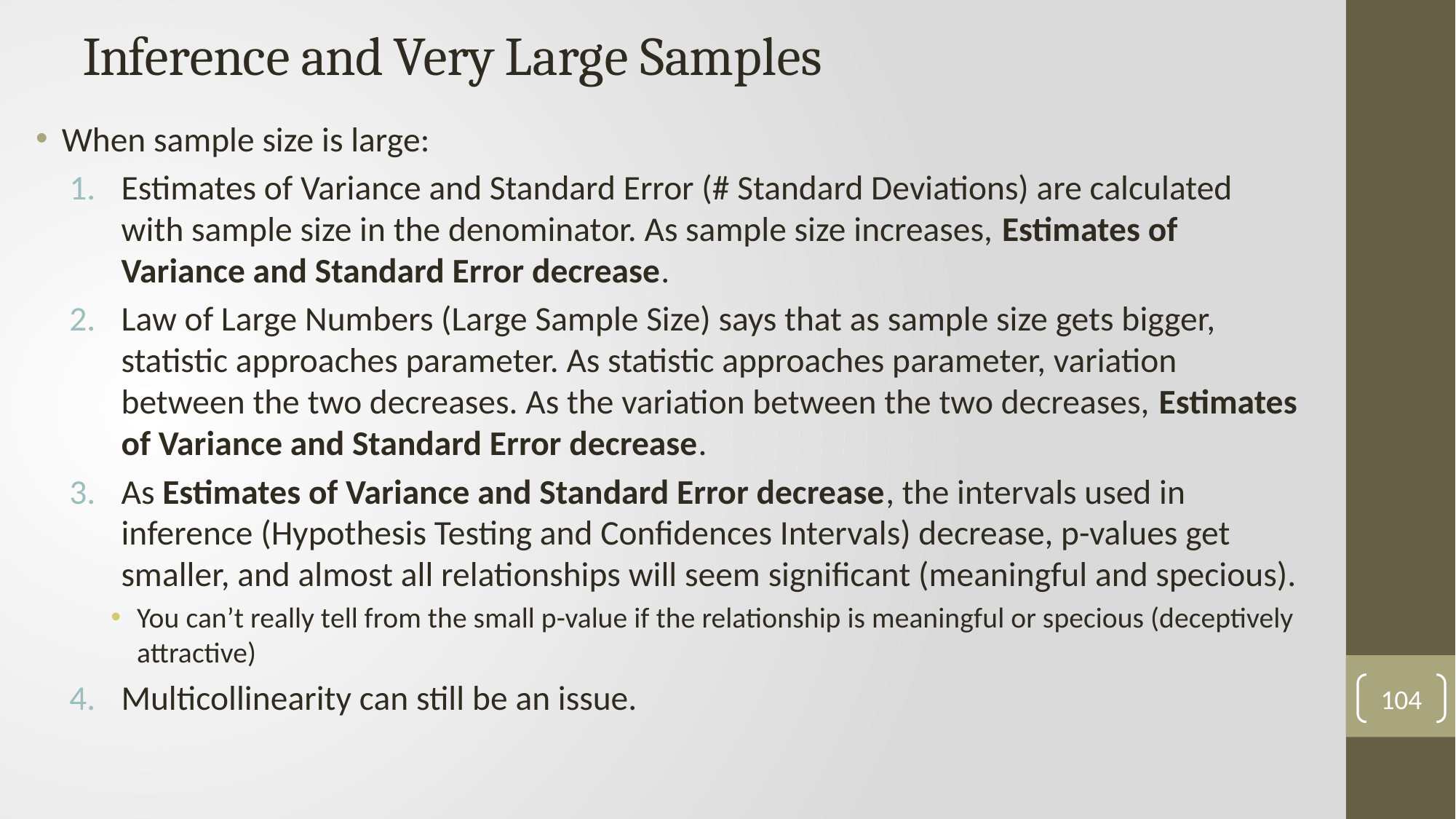

# Inference and Very Large Samples
When sample size is large:
Estimates of Variance and Standard Error (# Standard Deviations) are calculated with sample size in the denominator. As sample size increases, Estimates of Variance and Standard Error decrease.
Law of Large Numbers (Large Sample Size) says that as sample size gets bigger, statistic approaches parameter. As statistic approaches parameter, variation between the two decreases. As the variation between the two decreases, Estimates of Variance and Standard Error decrease.
As Estimates of Variance and Standard Error decrease, the intervals used in inference (Hypothesis Testing and Confidences Intervals) decrease, p-values get smaller, and almost all relationships will seem significant (meaningful and specious).
You can’t really tell from the small p-value if the relationship is meaningful or specious (deceptively attractive)
Multicollinearity can still be an issue.

104